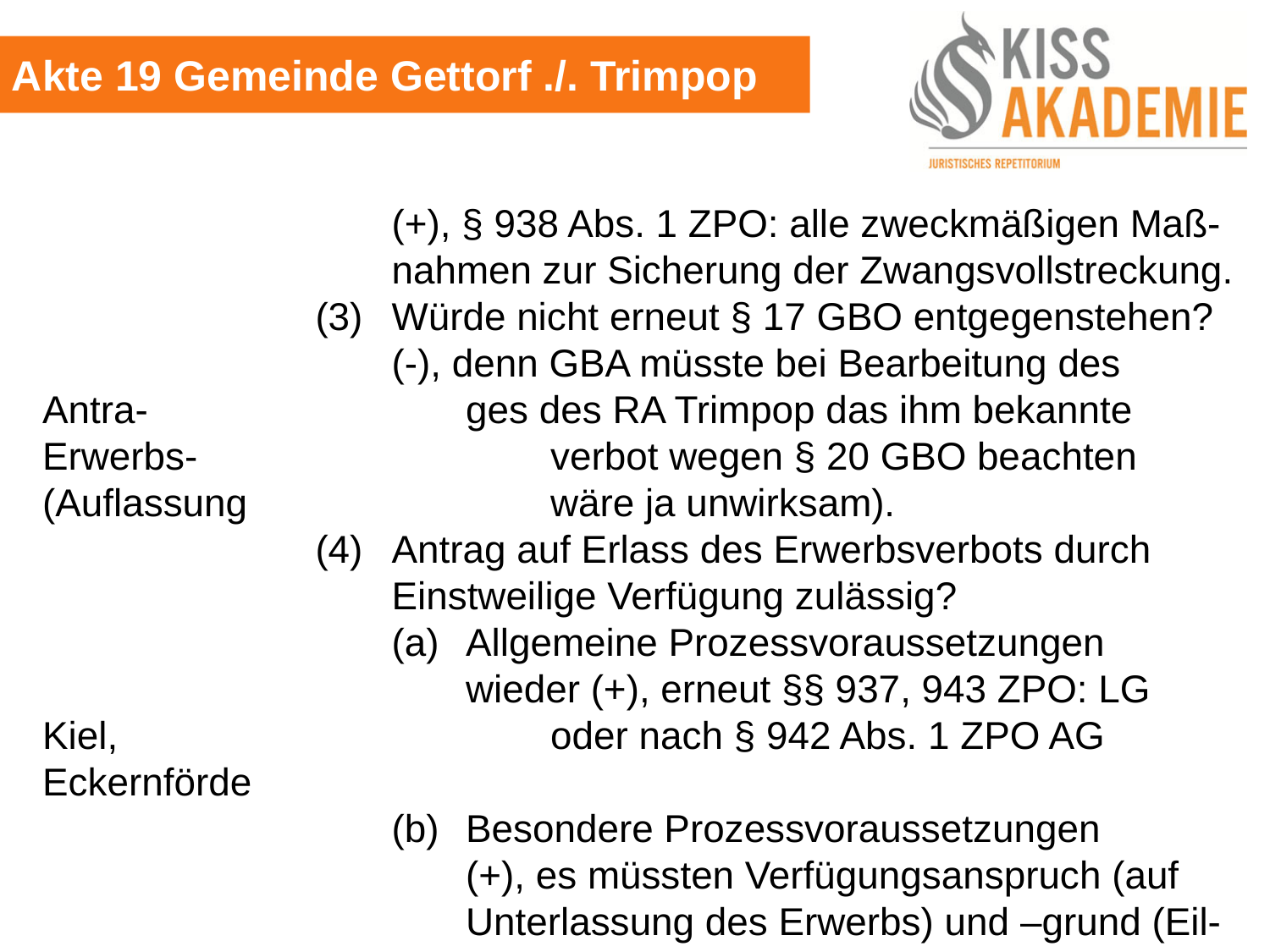

Akte 19 Gemeinde Gettorf ./. Trimpop

					(+), § 938 Abs. 1 ZPO: alle zweckmäßigen Maß-					nahmen zur Sicherung der Zwangsvollstreckung.
				(3)	Würde nicht erneut § 17 GBO entgegenstehen?
					(-), denn GBA müsste bei Bearbeitung des Antra-					ges des RA Trimpop das ihm bekannte Erwerbs-					verbot wegen § 20 GBO beachten (Auflassung					wäre ja unwirksam).
				(4)	Antrag auf Erlass des Erwerbsverbots durch						Einstweilige Verfügung zulässig?
					(a)	Allgemeine Prozessvoraussetzungen
						wieder (+), erneut §§ 937, 943 ZPO: LG Kiel,						oder nach § 942 Abs. 1 ZPO AG Eckernförde
					(b)	Besondere Prozessvoraussetzungen
						(+), es müssten Verfügungsanspruch (auf 						Unterlassung des Erwerbs) und –grund (Eil-						bedürftigkeit) nur behauptet werden.